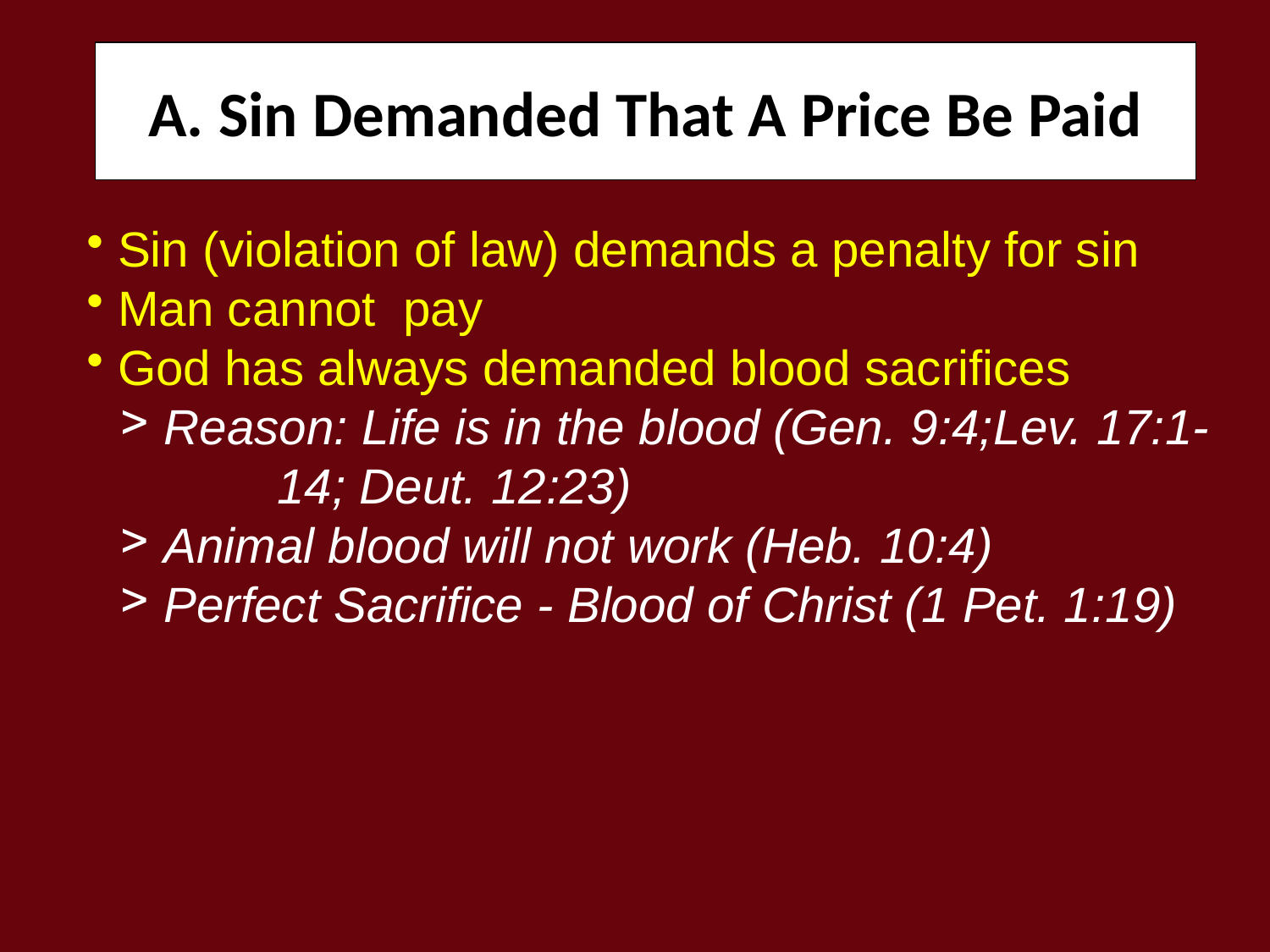

A. Sin Demanded That A Price Be Paid
 Sin (violation of law) demands a penalty for sin
 Man cannot  pay
 God has always demanded blood sacrifices
 Reason: Life is in the blood (Gen. 9:4;Lev. 17:1-	14; Deut. 12:23)
 Animal blood will not work (Heb. 10:4)
 Perfect Sacrifice - Blood of Christ (1 Pet. 1:19)